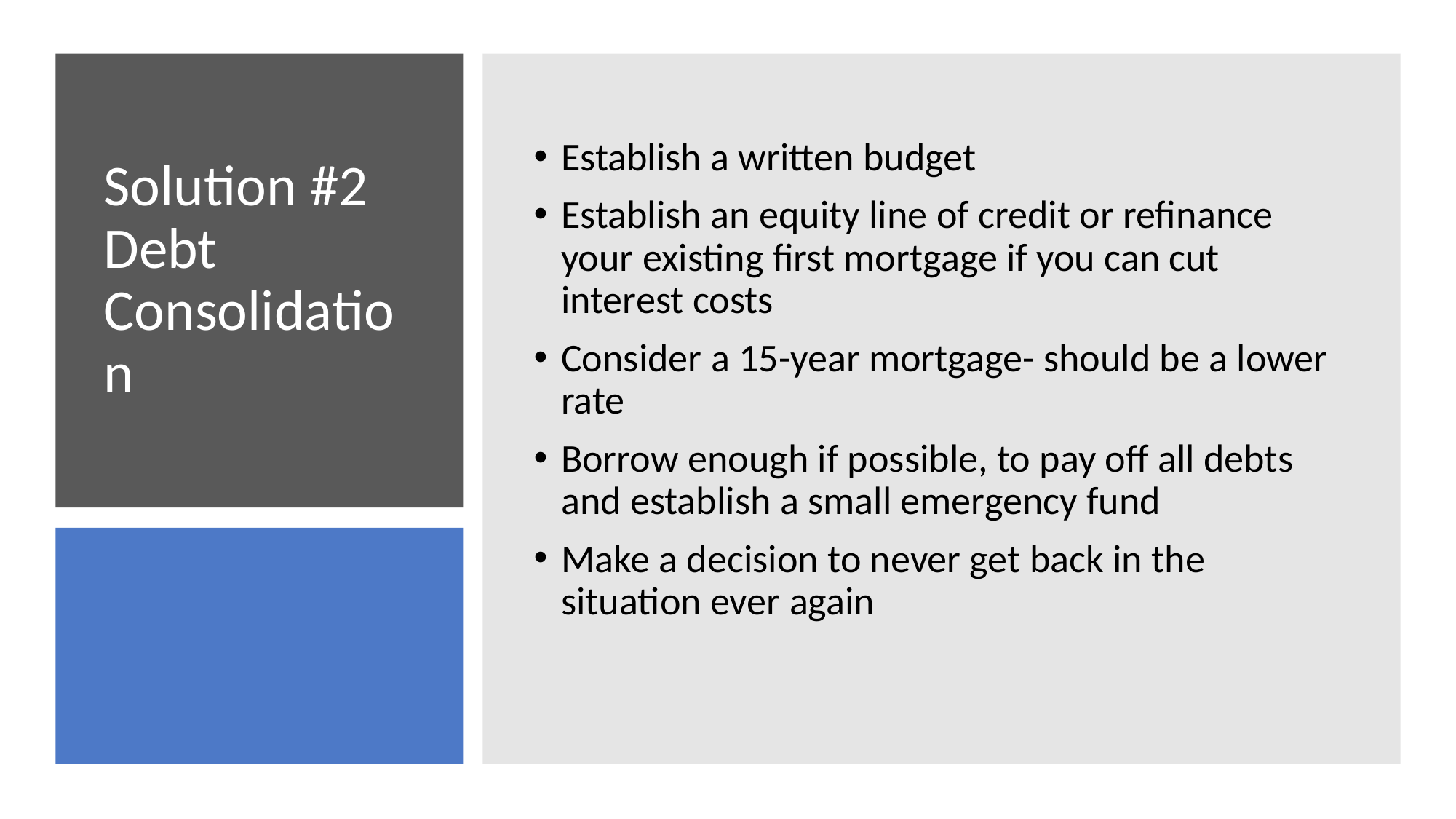

Establish a written budget
Establish an equity line of credit or refinance your existing first mortgage if you can cut interest costs
Consider a 15-year mortgage- should be a lower rate
Borrow enough if possible, to pay off all debts and establish a small emergency fund
Make a decision to never get back in the situation ever again

# Solution #2 Debt Consolidation